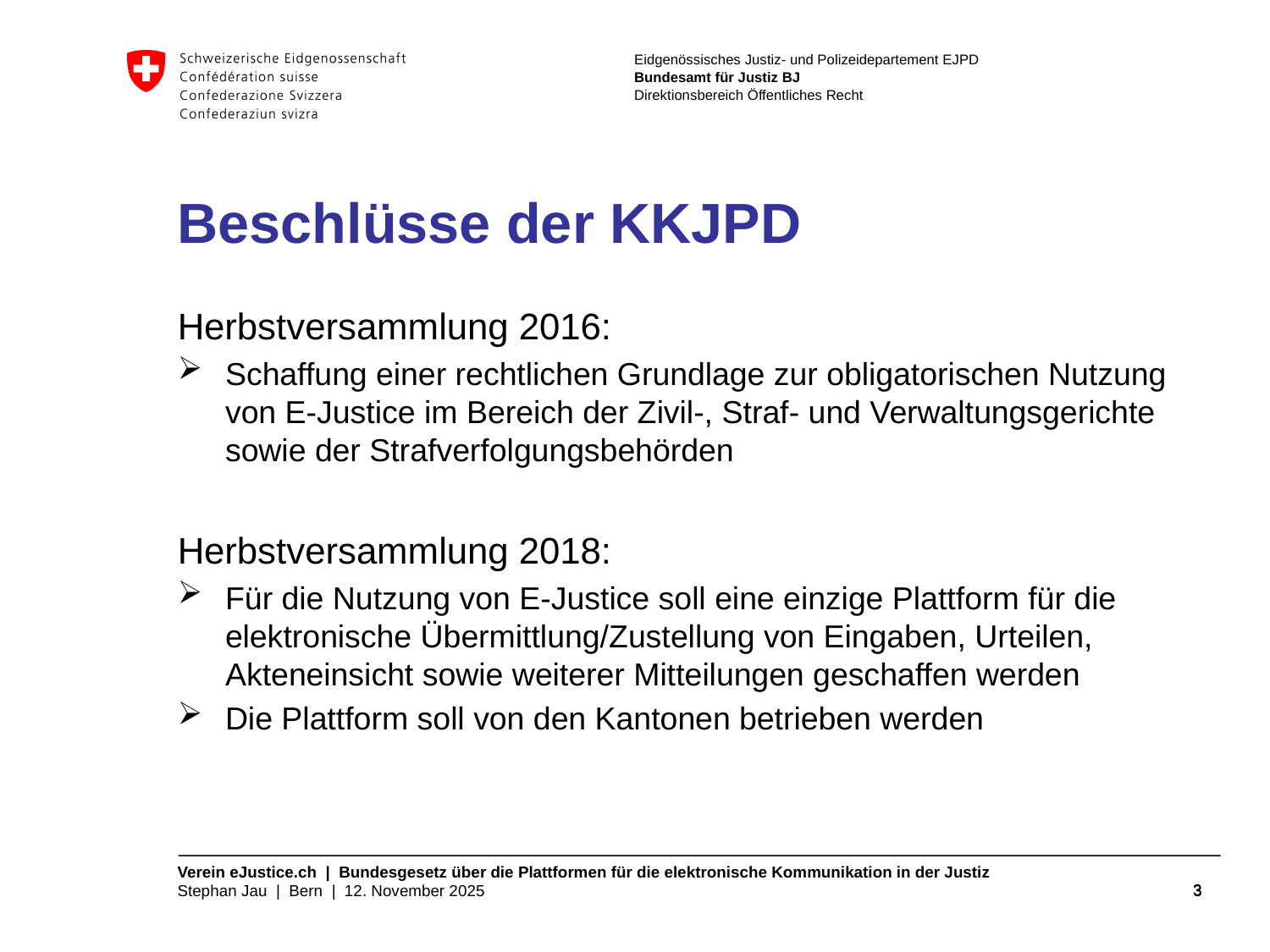

# Beschlüsse der KKJPD
Herbstversammlung 2016:
Schaffung einer rechtlichen Grundlage zur obligatorischen Nutzung von E-Justice im Bereich der Zivil-, Straf- und Verwaltungsgerichte sowie der Strafverfolgungsbehörden

Herbstversammlung 2018:
Für die Nutzung von E-Justice soll eine einzige Plattform für die elektronische Übermittlung/Zustellung von Eingaben, Urteilen, Akteneinsicht sowie weiterer Mitteilungen geschaffen werden
Die Plattform soll von den Kantonen betrieben werden

3
3